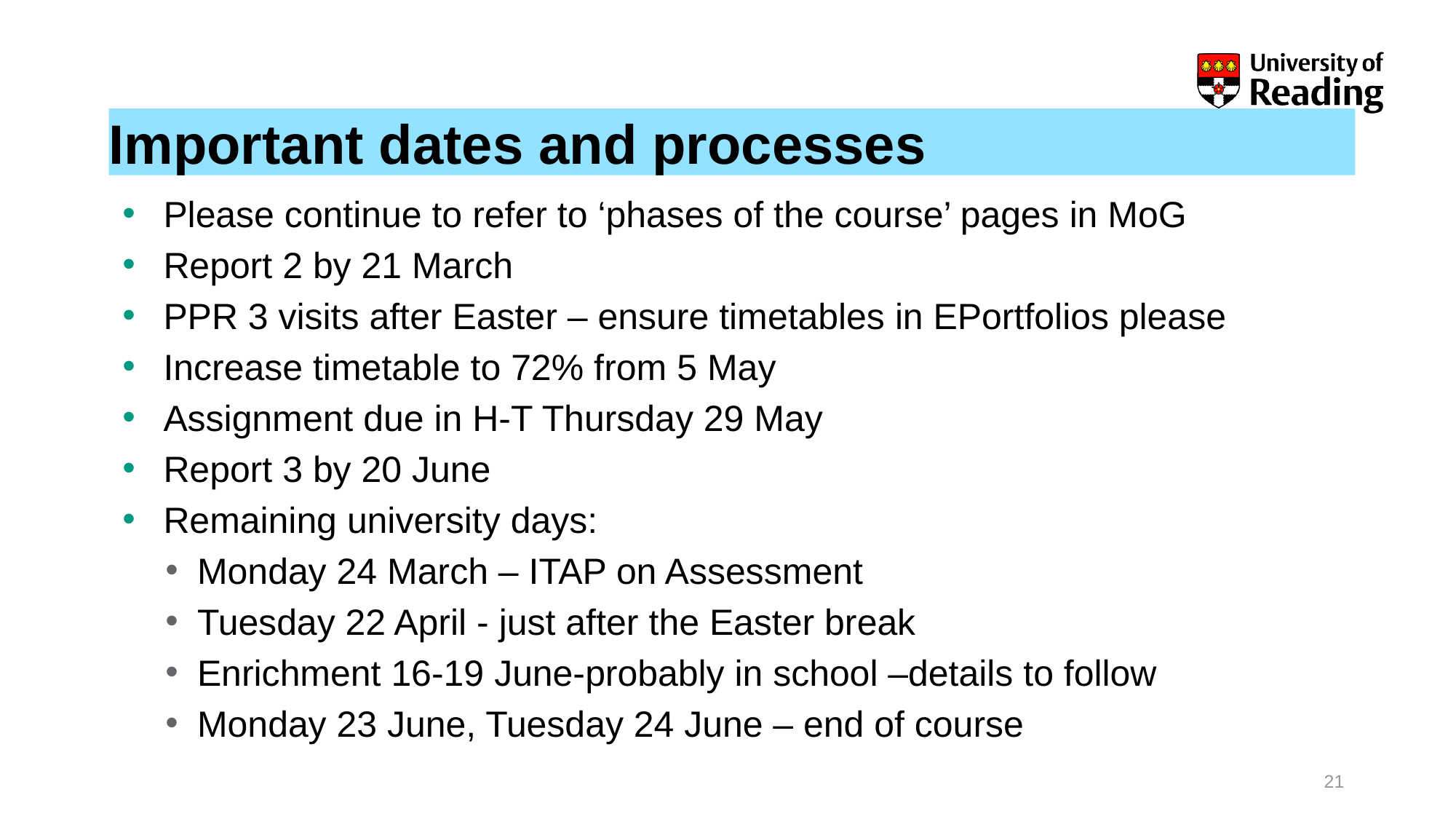

# Important dates and processes
Please continue to refer to ‘phases of the course’ pages in MoG
Report 2 by 21 March
PPR 3 visits after Easter – ensure timetables in EPortfolios please
Increase timetable to 72% from 5 May
Assignment due in H-T Thursday 29 May
Report 3 by 20 June
Remaining university days:
 Monday 24 March – ITAP on Assessment
 Tuesday 22 April - just after the Easter break
 Enrichment 16-19 June-probably in school –details to follow
 Monday 23 June, Tuesday 24 June – end of course
21